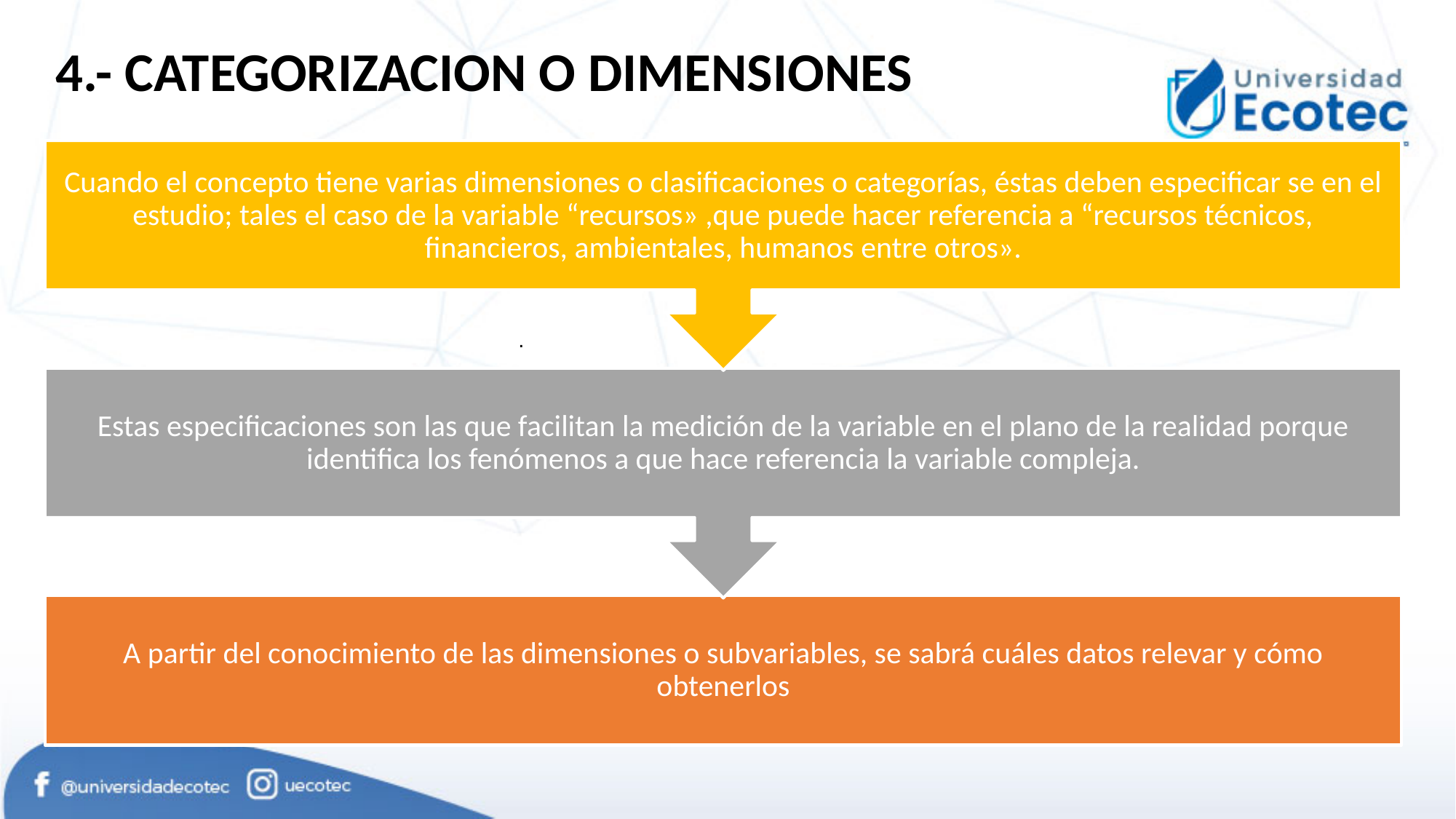

4.- CATEGORIZACION O DIMENSIONES
A partir del conocimiento de las dimensiones o subvariables, se sabrá cuáles datos relevar y cómo obtenerlos
Estas especificaciones son las que facilitan la medición de la variable en el plano de la realidad porque identifica los fenómenos a que hace referencia la variable compleja.
Cuando el concepto tiene varias dimensiones o clasificaciones o categorías, éstas deben especificar se en el estudio; tales el caso de la variable “recursos» ,que puede hacer referencia a “recursos técnicos, financieros, ambientales, humanos entre otros».
.